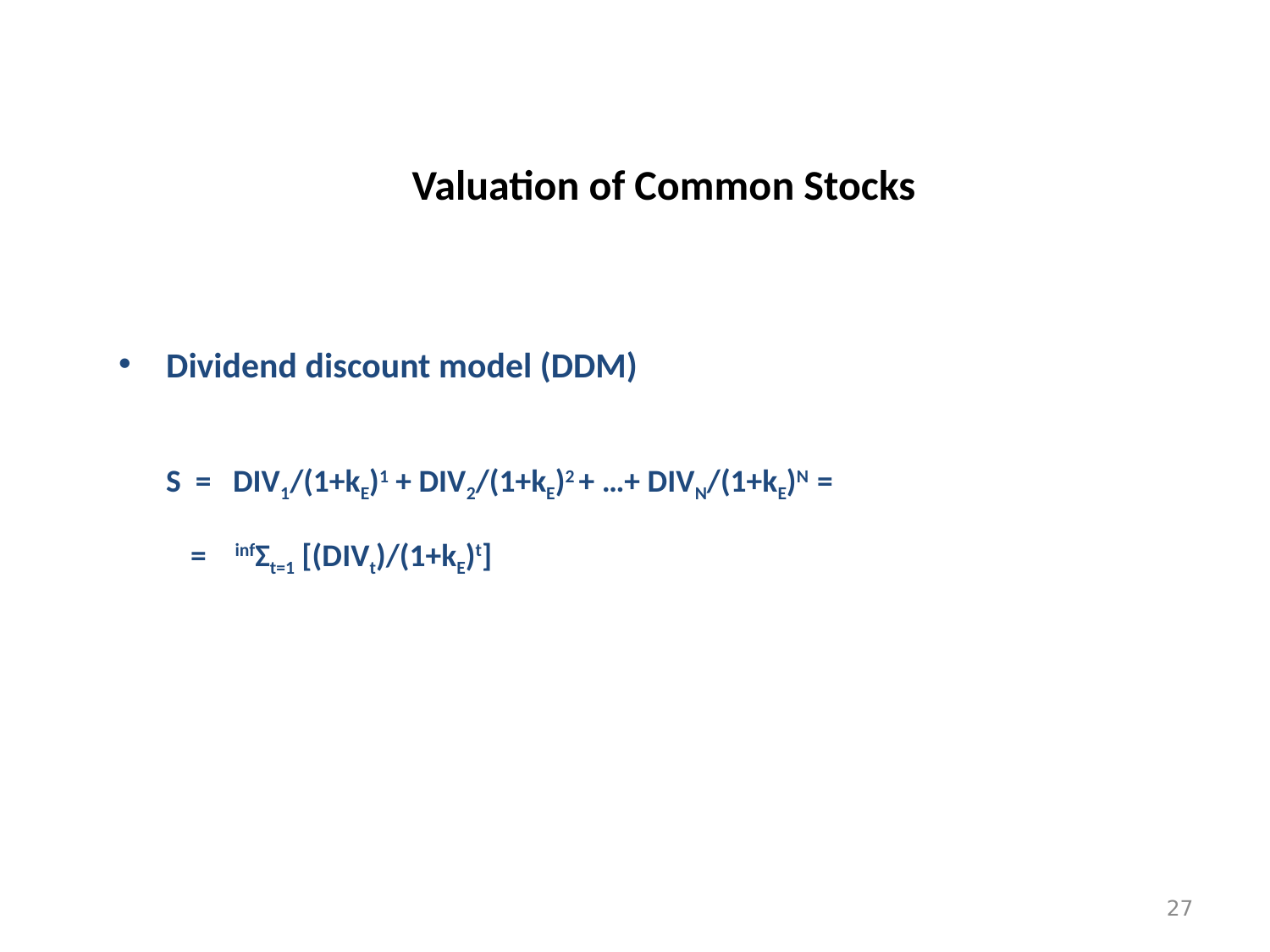

# Valuation of Common Stocks
Dividend discount model (DDM)

 	S  =   DIV1/(1+kE)1 + DIV2/(1+kE)2 + …+ DIVN/(1+kE)N  =

          =    infΣt=1 [(DIVt)/(1+kE)t]
27